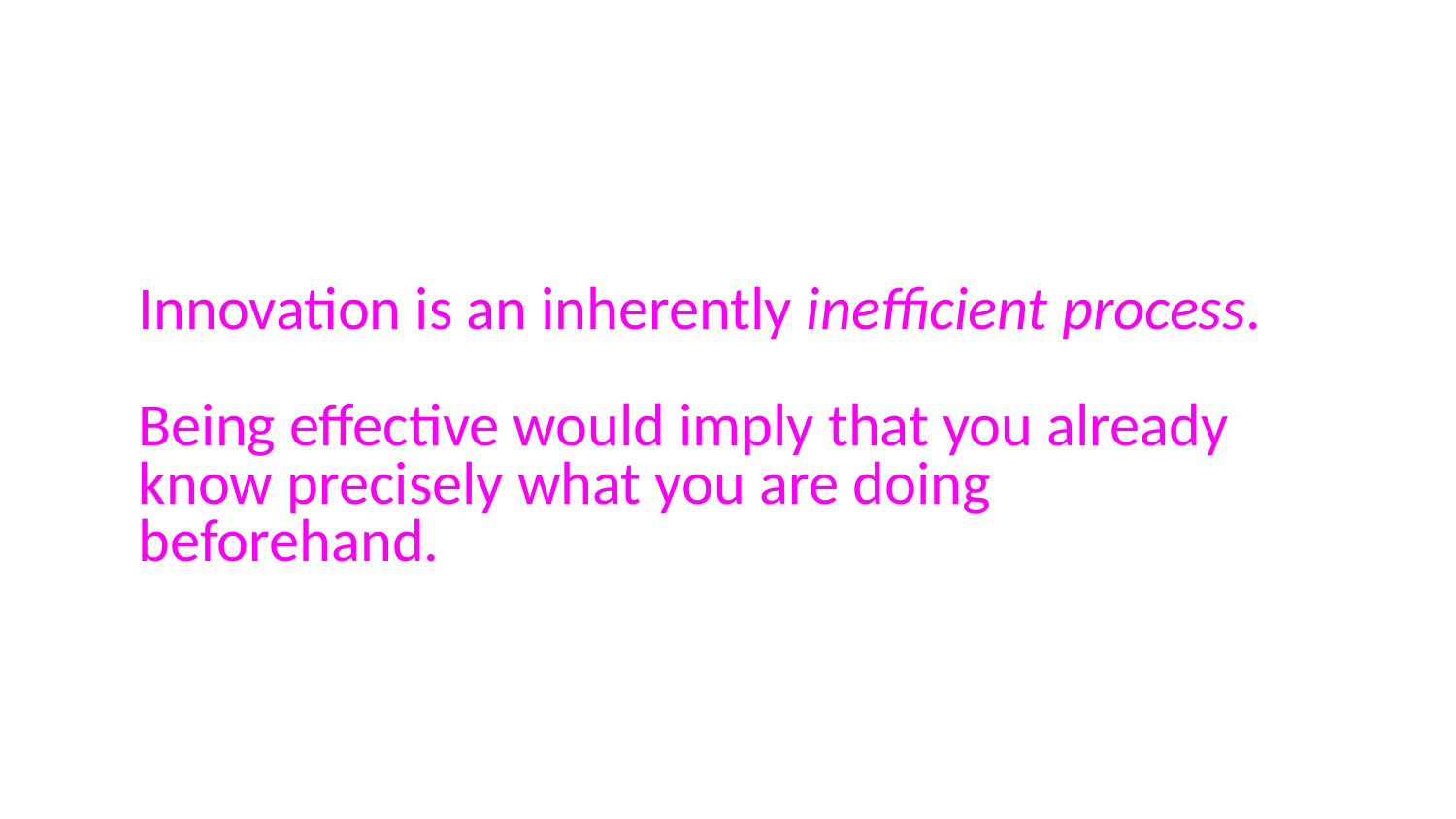

Innovation is an inherently inefficient process.

Being effective would imply that you already know precisely what you are doing beforehand.